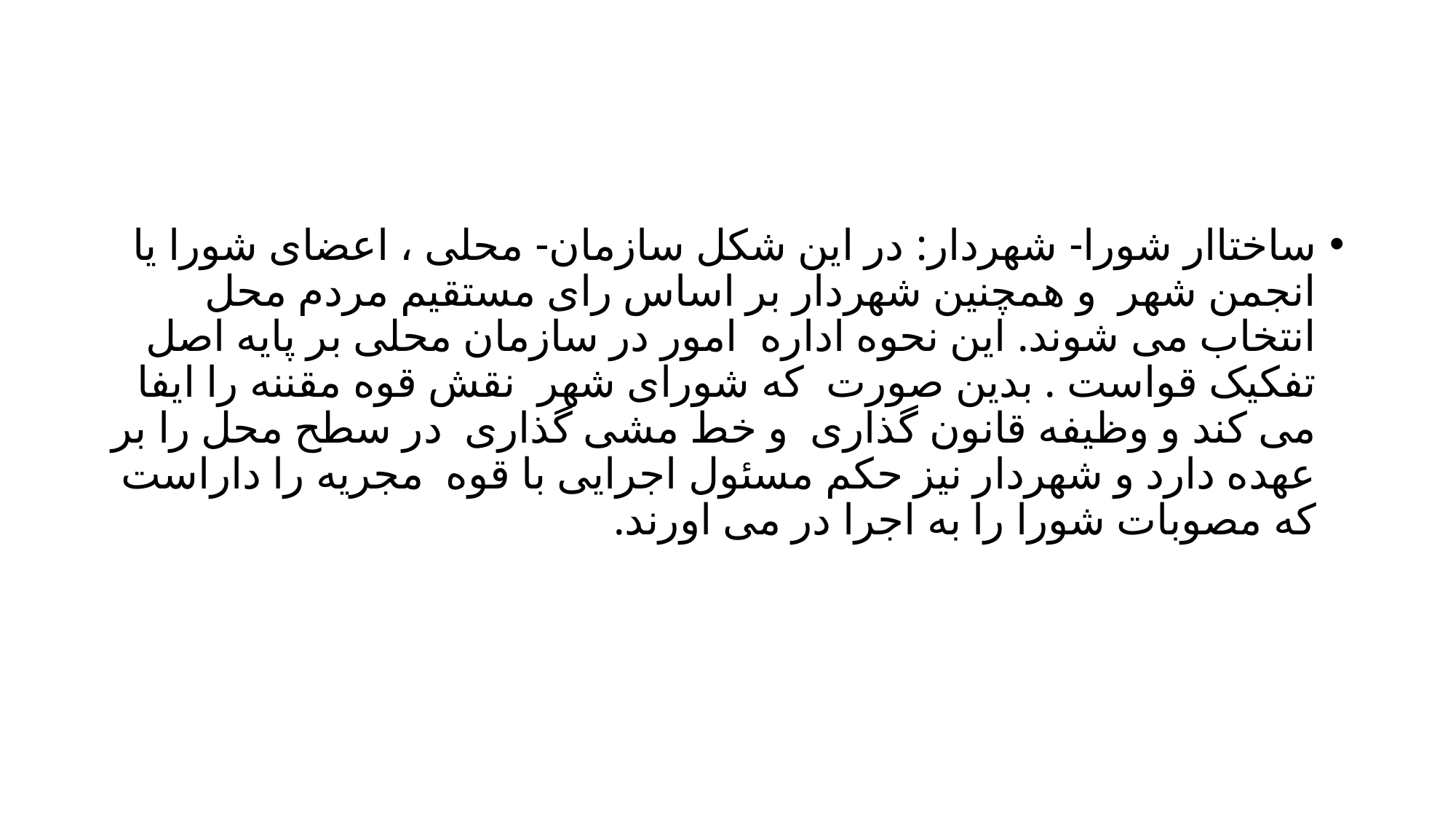

#
ساختاار شورا- شهردار: در این شکل سازمان- محلی ، اعضای شورا یا انجمن شهر  و همچنین شهردار بر اساس رای مستقیم مردم محل انتخاب می شوند. این نحوه اداره  امور در سازمان محلی بر پایه اصل تفکیک قواست . بدین صورت  که شورای شهر  نقش قوه مقننه را ایفا می کند و وظیفه قانون گذاری  و خط مشی گذاری  در سطح محل را بر عهده دارد و شهردار نیز حکم مسئول اجرایی با قوه  مجریه را داراست که مصوبات شورا را به اجرا در می اورند.